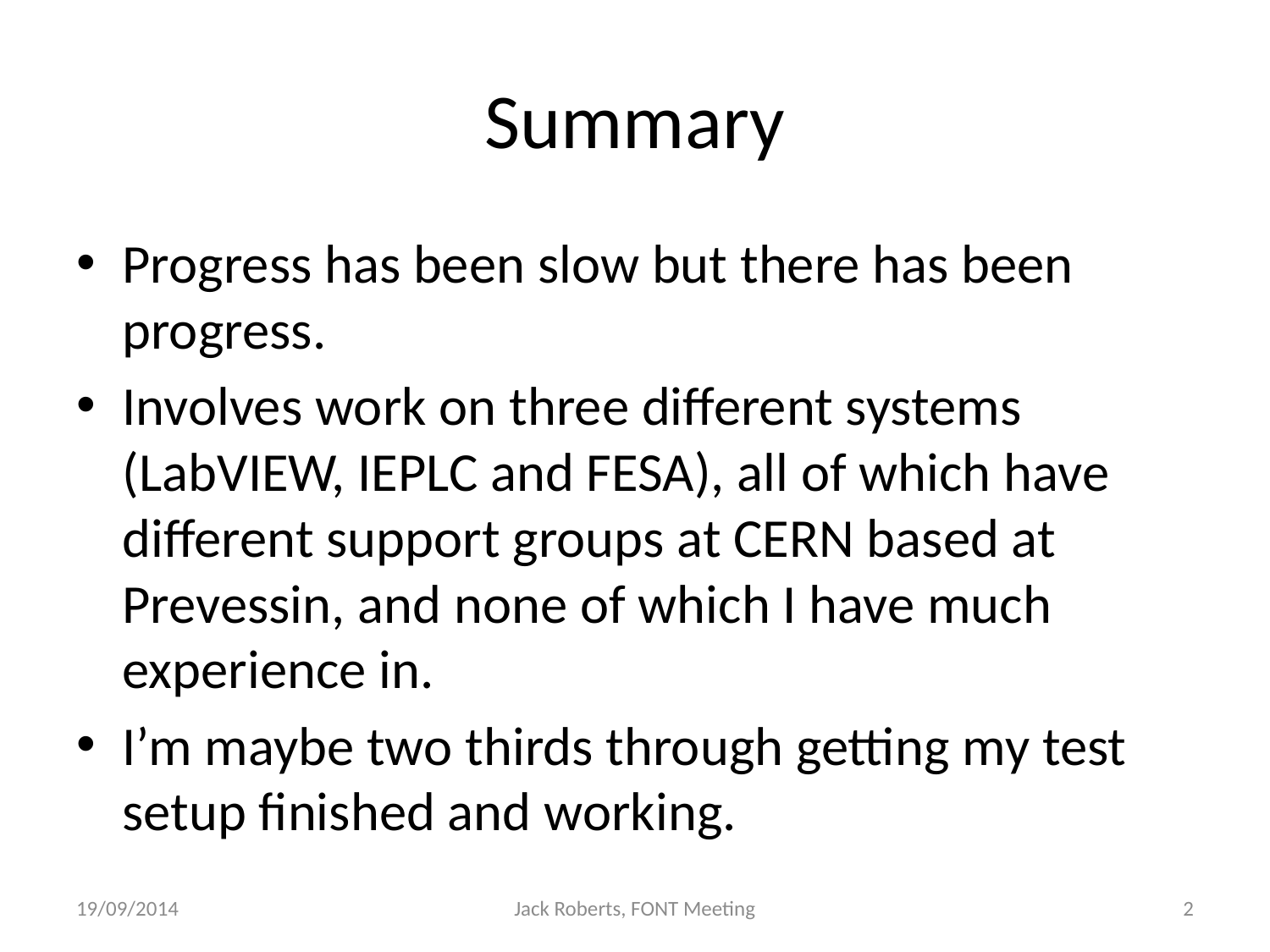

# Summary
Progress has been slow but there has been progress.
Involves work on three different systems (LabVIEW, IEPLC and FESA), all of which have different support groups at CERN based at Prevessin, and none of which I have much experience in.
I’m maybe two thirds through getting my test setup finished and working.
19/09/2014
Jack Roberts, FONT Meeting
2